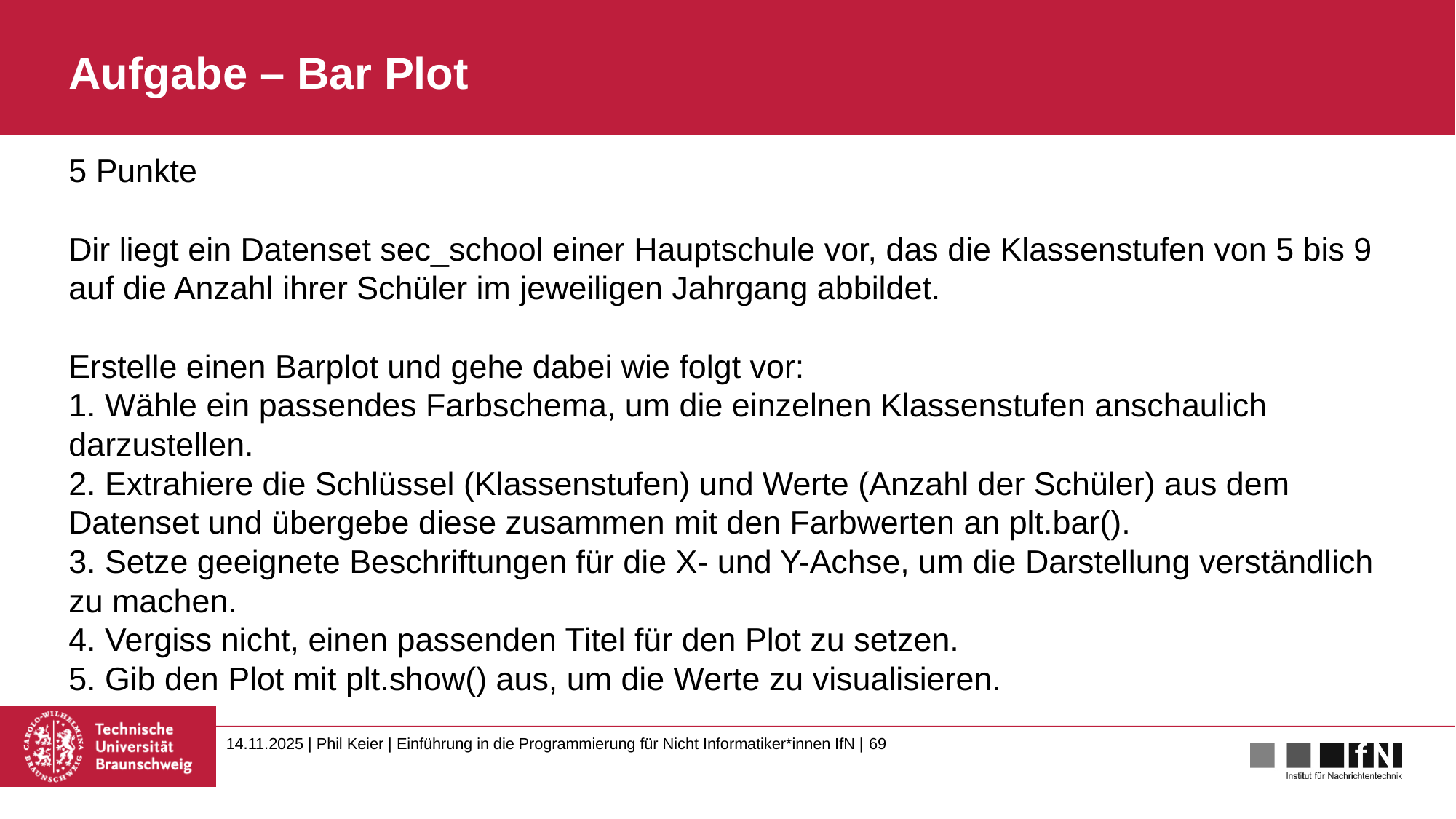

# Aufgabe – Bar Plot
5 Punkte

Dir liegt ein Datenset sec_school einer Hauptschule vor, das die Klassenstufen von 5 bis 9 auf die Anzahl ihrer Schüler im jeweiligen Jahrgang abbildet.

Erstelle einen Barplot und gehe dabei wie folgt vor:
1. Wähle ein passendes Farbschema, um die einzelnen Klassenstufen anschaulich darzustellen.
2. Extrahiere die Schlüssel (Klassenstufen) und Werte (Anzahl der Schüler) aus dem Datenset und übergebe diese zusammen mit den Farbwerten an plt.bar().
3. Setze geeignete Beschriftungen für die X- und Y-Achse, um die Darstellung verständlich zu machen.
4. Vergiss nicht, einen passenden Titel für den Plot zu setzen.
5. Gib den Plot mit plt.show() aus, um die Werte zu visualisieren.